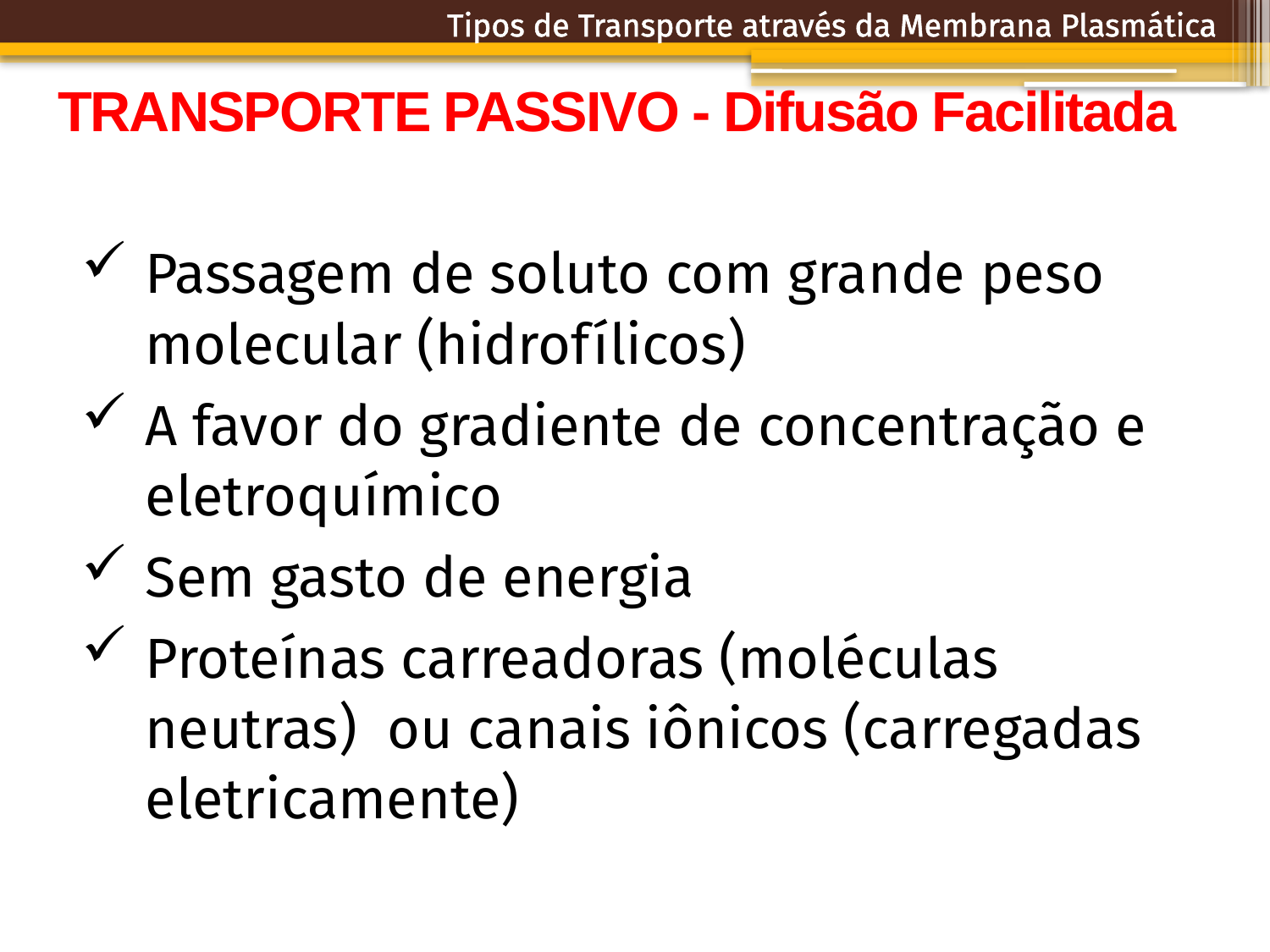

Tipos de Transporte através da Membrana Plasmática
TRANSPORTE PASSIVO - Difusão Facilitada
Passagem de soluto com grande peso molecular (hidrofílicos)
A favor do gradiente de concentração e eletroquímico
Sem gasto de energia
Proteínas carreadoras (moléculas neutras)  ou canais iônicos (carregadas eletricamente)